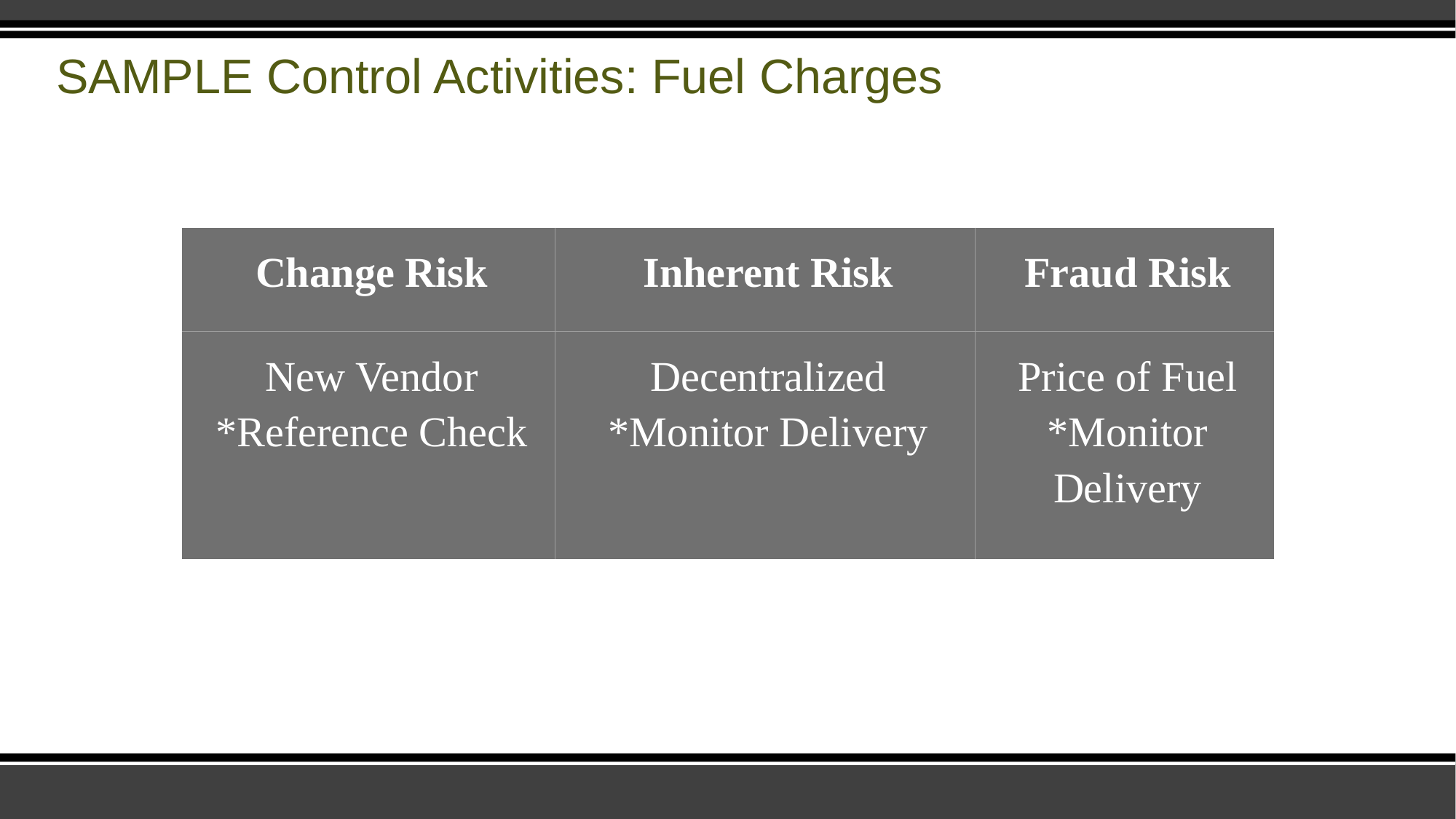

# SAMPLE Control Activities: Fuel Charges
| Change Risk | Inherent Risk | Fraud Risk |
| --- | --- | --- |
| New Vendor \*Reference Check | Decentralized \*Monitor Delivery | Price of Fuel \*Monitor Delivery |
39